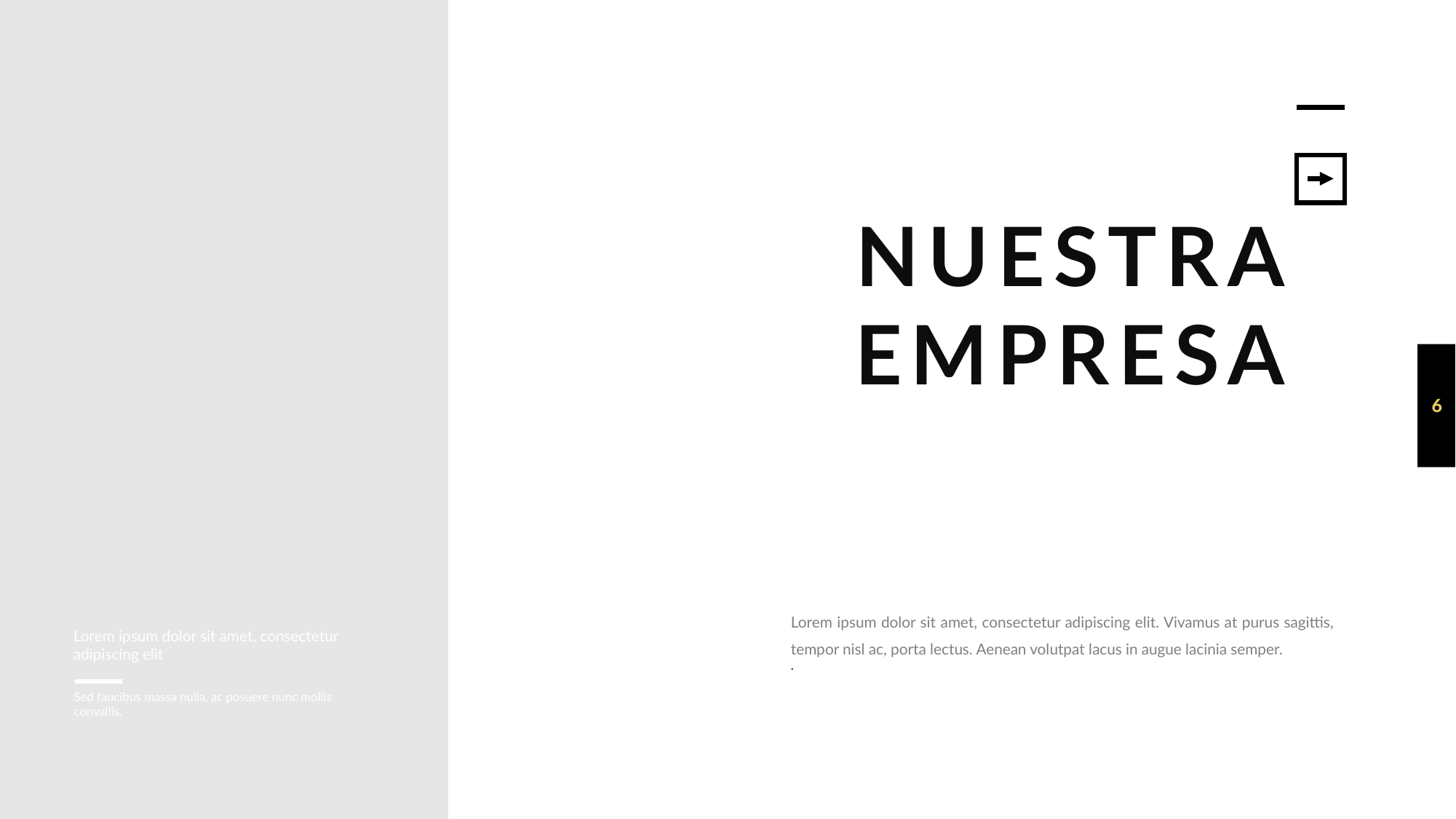

NUESTRA
EMPRESA

Lorem ipsum dolor sit amet, consectetur adipiscing elit. Vivamus at purus sagittis, tempor nisl ac, porta lectus. Aenean volutpat lacus in augue lacinia semper.
.
Lorem ipsum dolor sit amet, consectetur adipiscing elit
Sed faucibus massa nulla, ac posuere nunc mollis convallis.